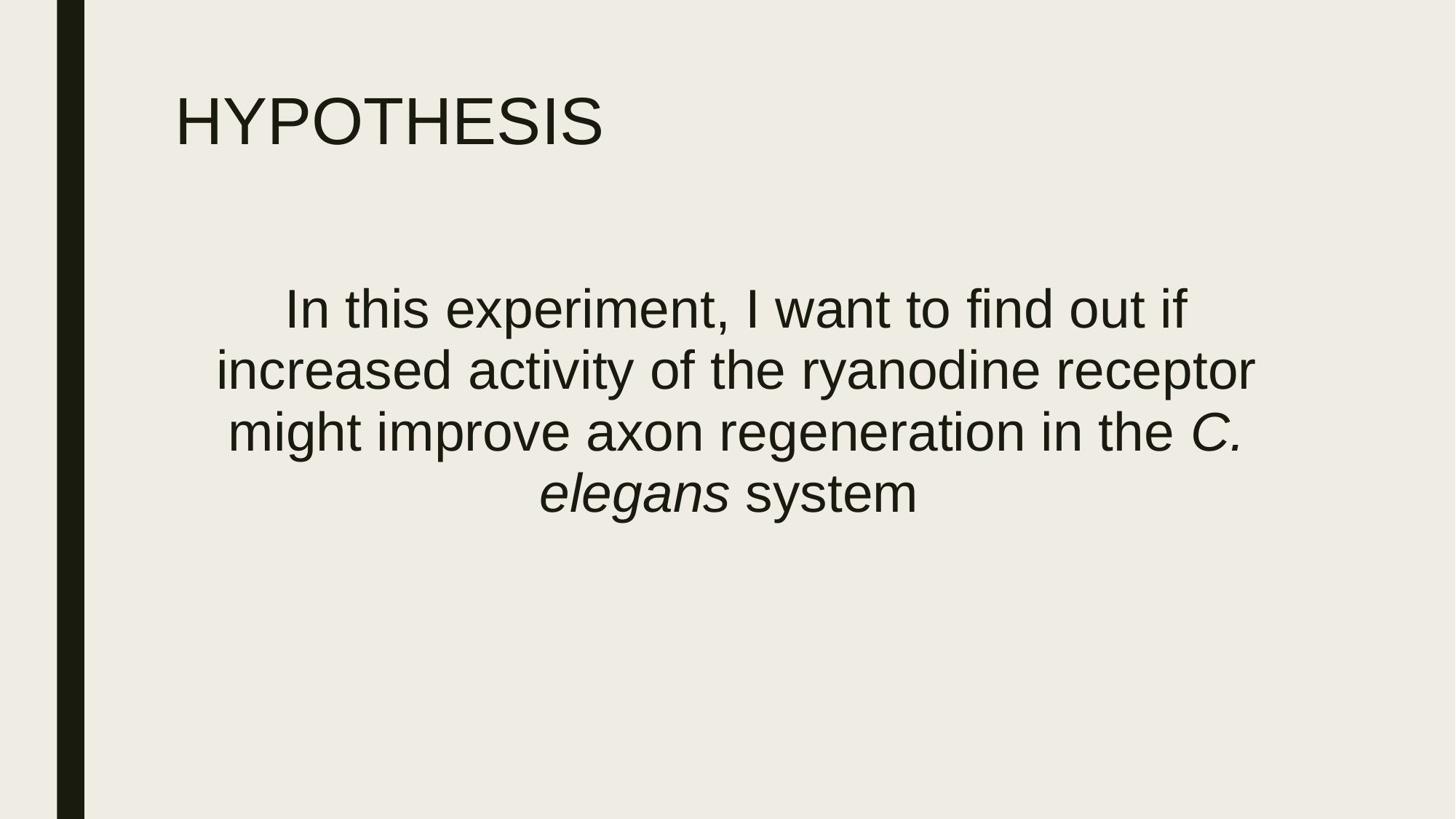

# HYPOTHESIS
In this experiment, I want to find out if increased activity of the ryanodine receptor might improve axon regeneration in the C. elegans system